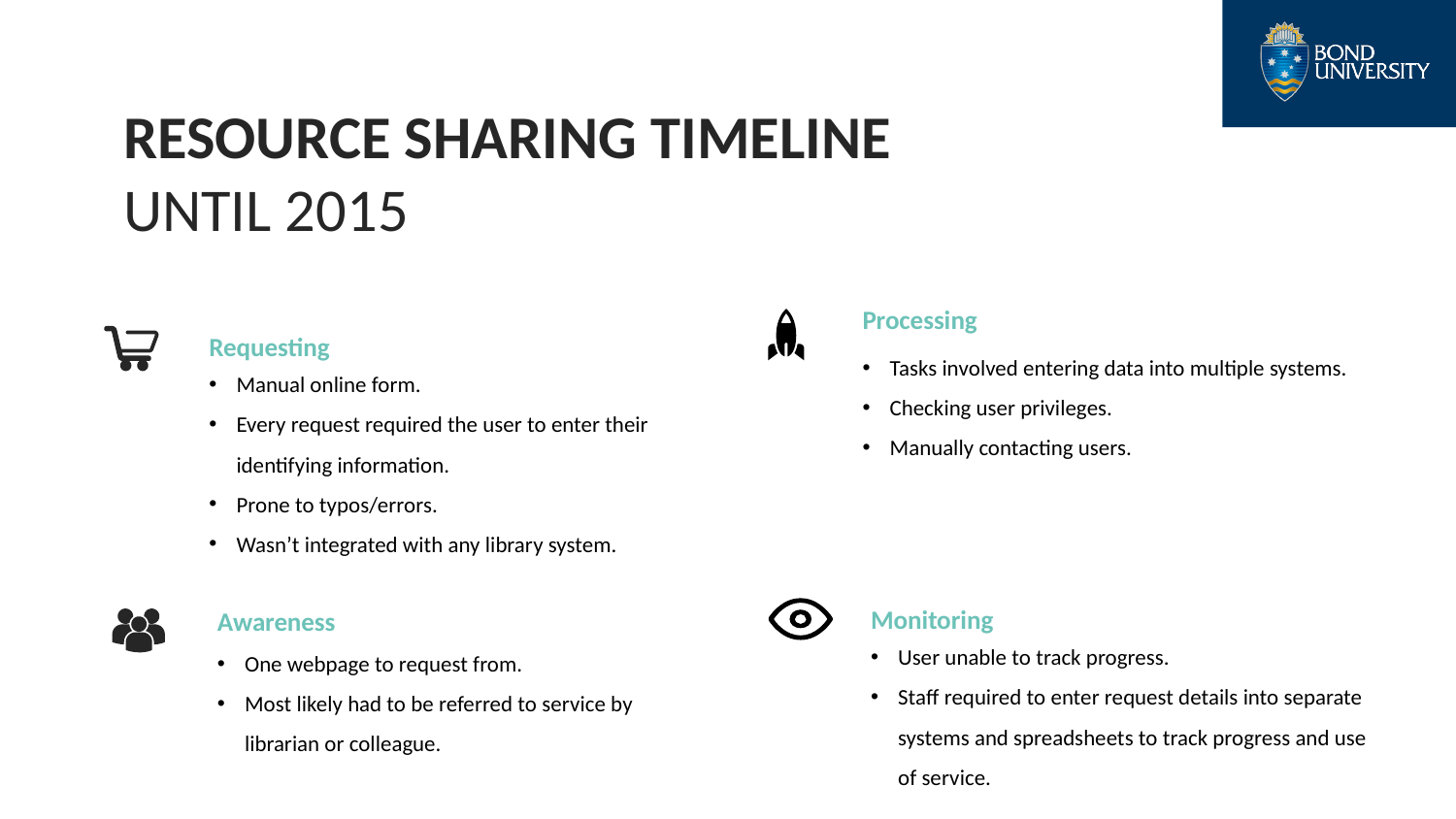

RESOURCE SHARING TIMELINE
UNTIL 2015
Processing

Requesting

Tasks involved entering data into multiple systems.
Checking user privileges.
Manually contacting users.
Manual online form.
Every request required the user to enter their identifying information.
Prone to typos/errors.
Wasn’t integrated with any library system.
Monitoring
Awareness

User unable to track progress.
Staff required to enter request details into separate systems and spreadsheets to track progress and use of service.
One webpage to request from.
Most likely had to be referred to service by librarian or colleague.